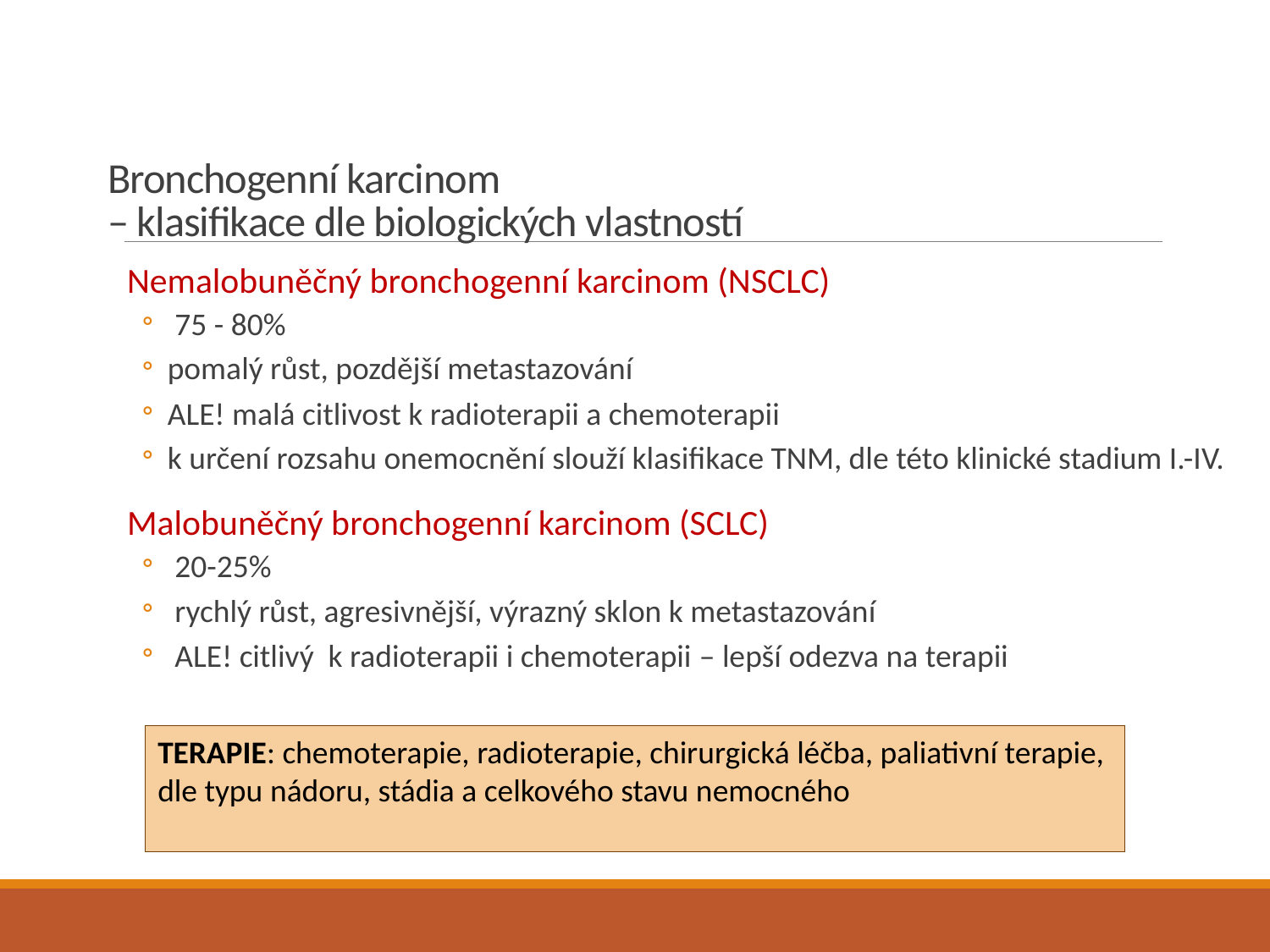

# Bronchogenní karcinom – klasifikace dle biologických vlastností
Nemalobuněčný bronchogenní karcinom (NSCLC)
 75 - 80%
pomalý růst, pozdější metastazování
ALE! malá citlivost k radioterapii a chemoterapii
k určení rozsahu onemocnění slouží klasifikace TNM, dle této klinické stadium I.-IV.
Malobuněčný bronchogenní karcinom (SCLC)
 20-25%
 rychlý růst, agresivnější, výrazný sklon k metastazování
 ALE! citlivý  k radioterapii i chemoterapii – lepší odezva na terapii
TERAPIE: chemoterapie, radioterapie, chirurgická léčba, paliativní terapie,
dle typu nádoru, stádia a celkového stavu nemocného